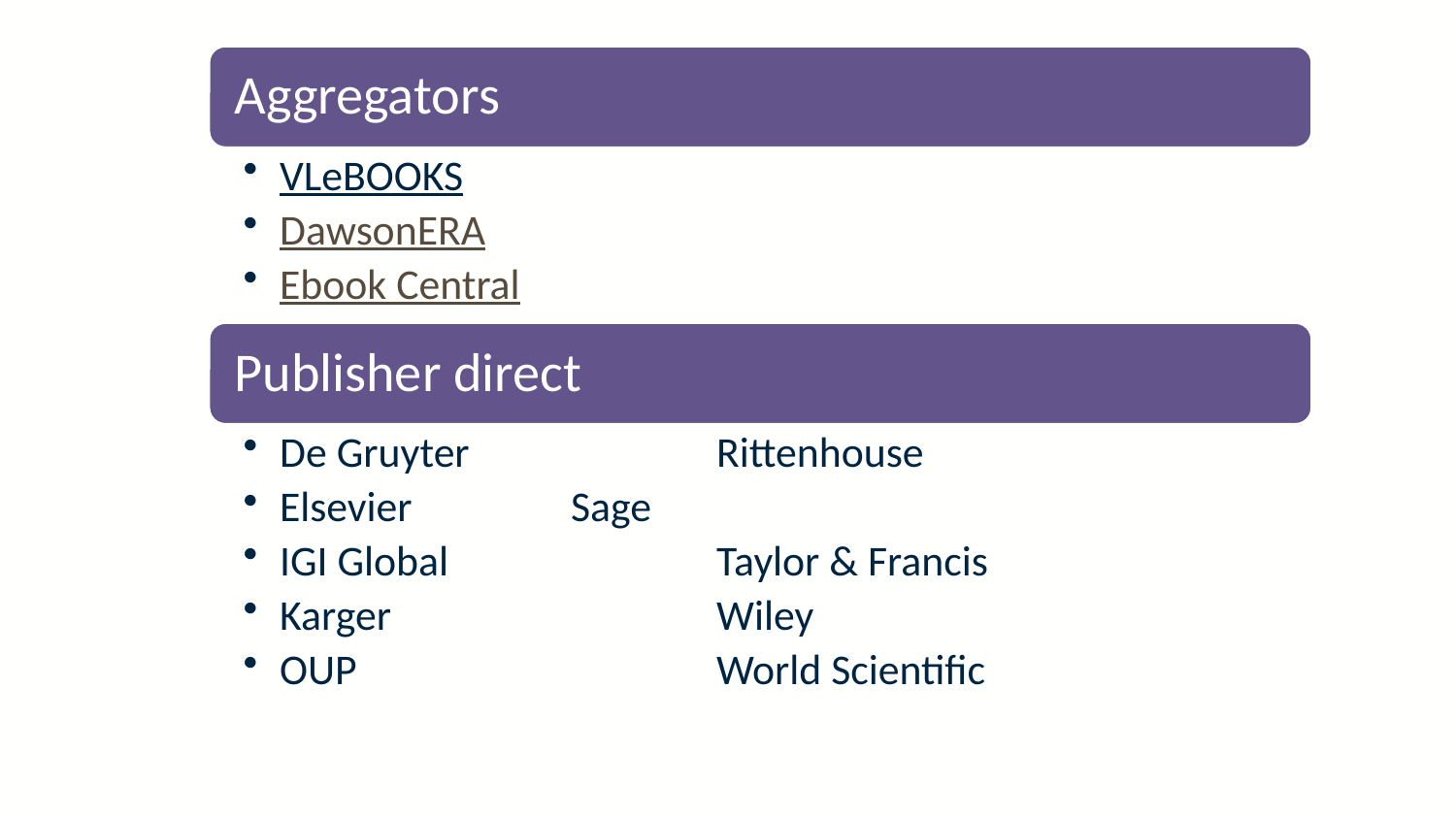

#
Aggregators
VLeBOOKS
DawsonERA
Ebook Central
Publisher direct
De Gruyter		Rittenhouse
Elsevier		Sage
IGI Global		Taylor & Francis
Karger			Wiley
OUP			World Scientific